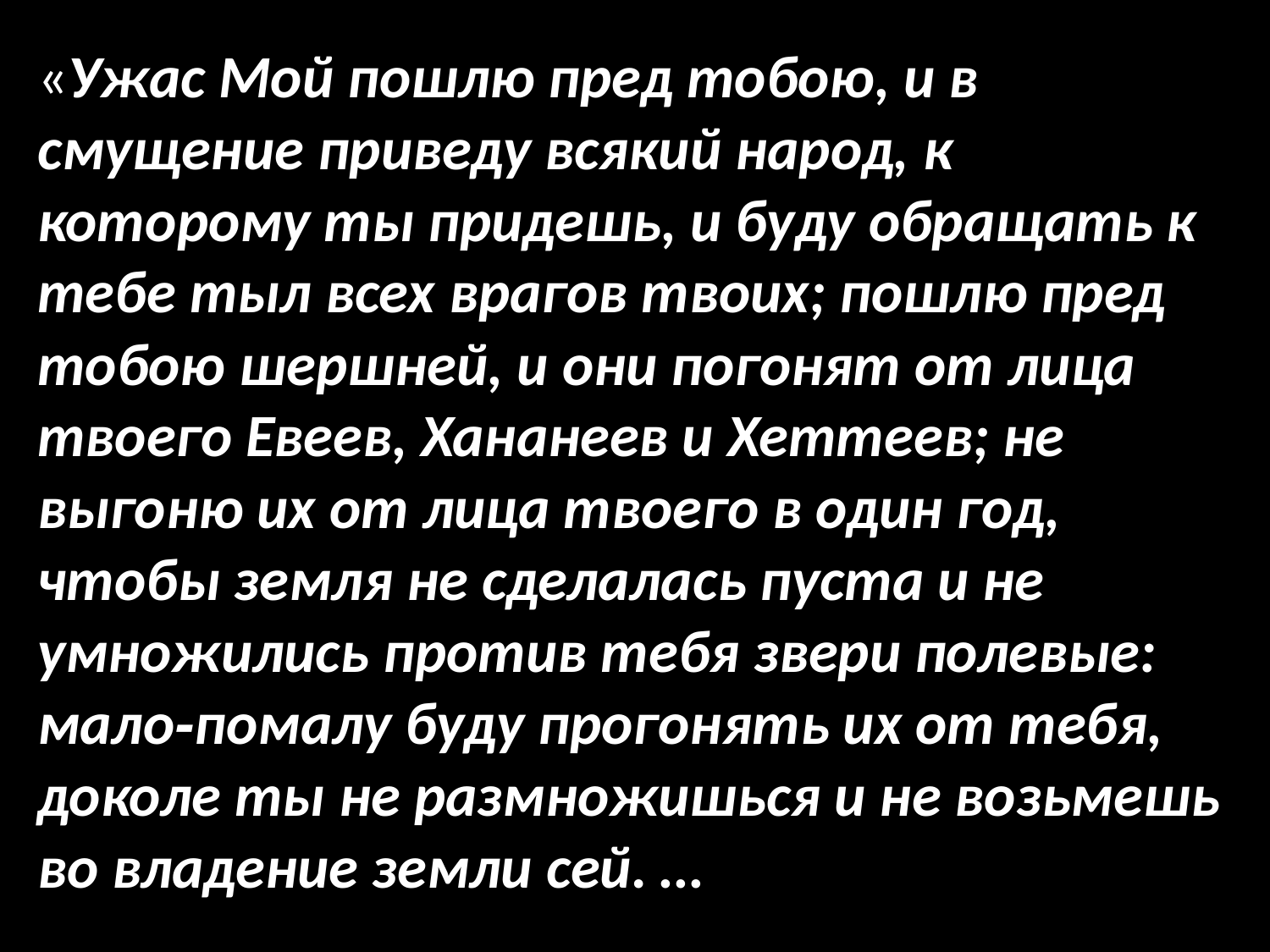

«Ужас Мой пошлю пред тобою, и в смущение приведу всякий народ, к которому ты придешь, и буду обращать к тебе тыл всех врагов твоих; пошлю пред тобою шершней, и они погонят от лица твоего Евеев, Хананеев и Хеттеев; не выгоню их от лица твоего в один год, чтобы земля не сделалась пуста и не умножились против тебя звери полевые: мало‐помалу буду прогонять их от тебя, доколе ты не размножишься и не возьмешь во владение земли сей. …